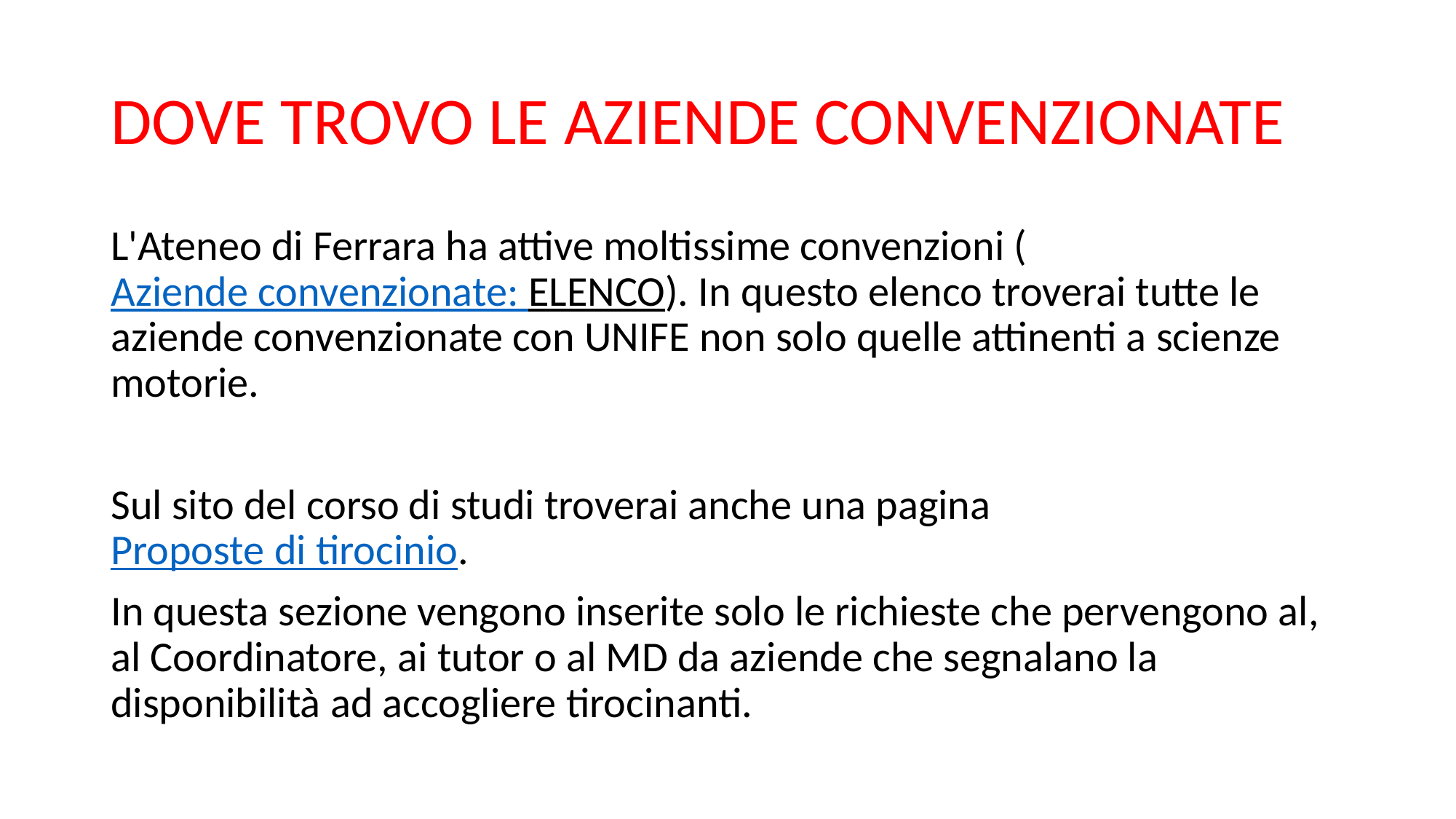

# DOVE TROVO LE AZIENDE CONVENZIONATE
L'Ateneo di Ferrara ha attive moltissime convenzioni (Aziende convenzionate: ELENCO). In questo elenco troverai tutte le aziende convenzionate con UNIFE non solo quelle attinenti a scienze motorie.

Sul sito del corso di studi troverai anche una pagina Proposte di tirocinio.
In questa sezione vengono inserite solo le richieste che pervengono al, al Coordinatore, ai tutor o al MD da aziende che segnalano la disponibilità ad accogliere tirocinanti.